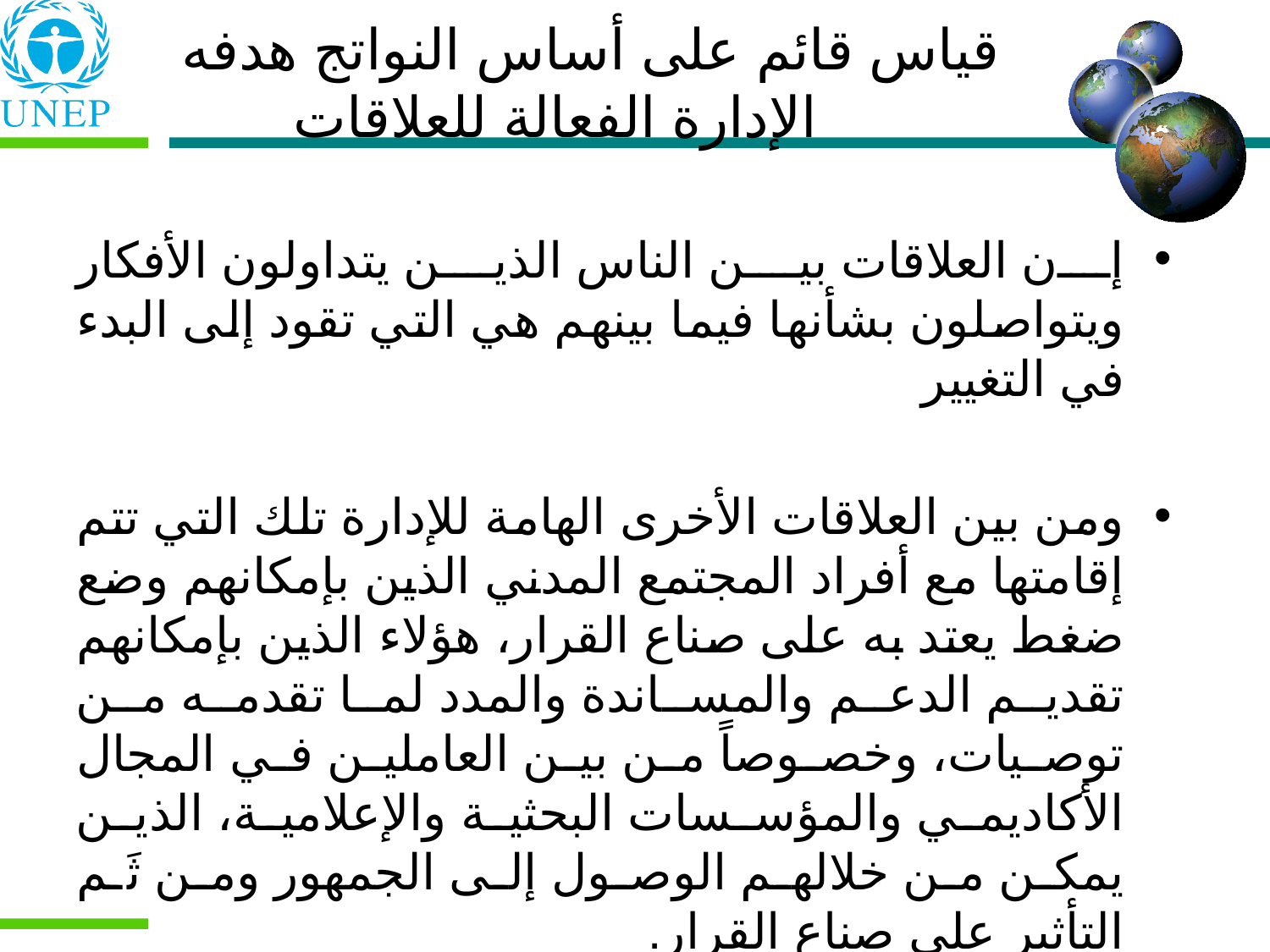

قياس قائم على أساس النواتج هدفه الإدارة الفعالة للعلاقات
إن العلاقات بين الناس الذين يتداولون الأفكار ويتواصلون بشأنها فيما بينهم هي التي تقود إلى البدء في التغيير

ومن بين العلاقات الأخرى الهامة للإدارة تلك التي تتم إقامتها مع أفراد المجتمع المدني الذين بإمكانهم وضع ضغط يعتد به على صناع القرار، هؤلاء الذين بإمكانهم تقديم الدعم والمساندة والمدد لما تقدمه من توصيات، وخصوصاً من بين العاملين في المجال الأكاديمي والمؤسسات البحثية والإعلامية، الذين يمكن من خلالهم الوصول إلى الجمهور ومن ثَم التأثير على صناع القرار.